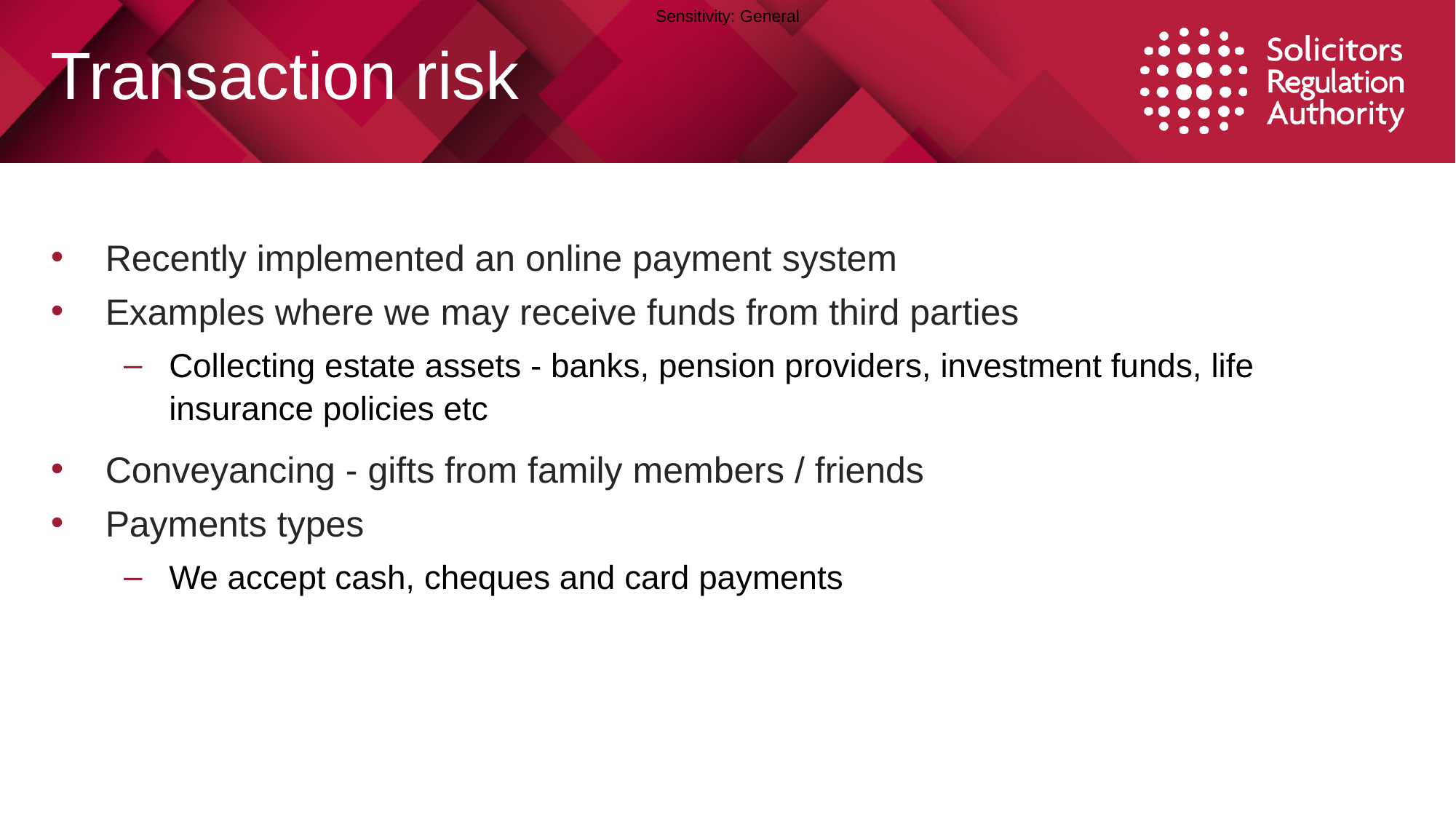

# Transaction risk
Recently implemented an online payment system
Examples where we may receive funds from third parties
Collecting estate assets - banks, pension providers, investment funds, life insurance policies etc
Conveyancing - gifts from family members / friends
Payments types
We accept cash, cheques and card payments